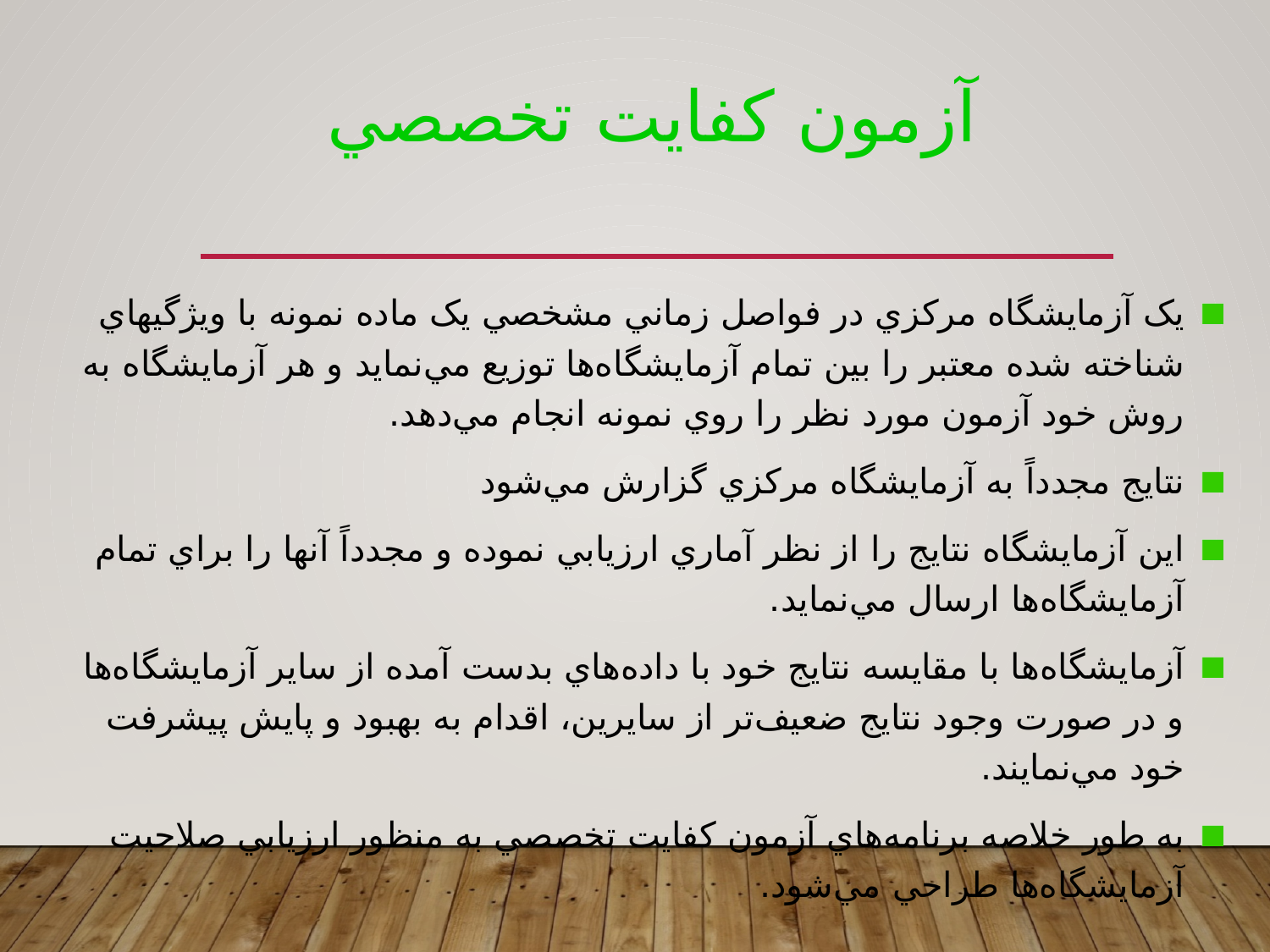

آزمون کفايت تخصصي
يک آزمايشگاه مرکزي در فواصل زماني مشخصي يک ماده نمونه با ويژگيهاي شناخته شده معتبر را بين تمام آزمايشگاه‌ها توزيع مي‌نمايد و هر آزمايشگاه به روش خود آزمون مورد نظر را روي نمونه انجام مي‌دهد.
نتايج مجدداً به آزمايشگاه مرکزي گزارش مي‌شود
اين آزمايشگاه نتايج را از نظر آماري ارزيابي نموده و مجدداً آنها را براي تمام آزمايشگاه‌ها ارسال مي‌نمايد.
آزمايشگاه‌ها با مقايسه نتايج خود با داده‌هاي بدست آمده از ساير آزمايشگاه‌ها و در صورت وجود نتايج ضعيف‌تر از سايرين، اقدام به بهبود و پايش پيشرفت خود مي‌نمايند.
به طور خلاصه برنامه‌هاي آزمون کفايت تخصصي به منظور ارزيابي صلاحيت آزمايشگاه‌ها طراحي مي‌شود.